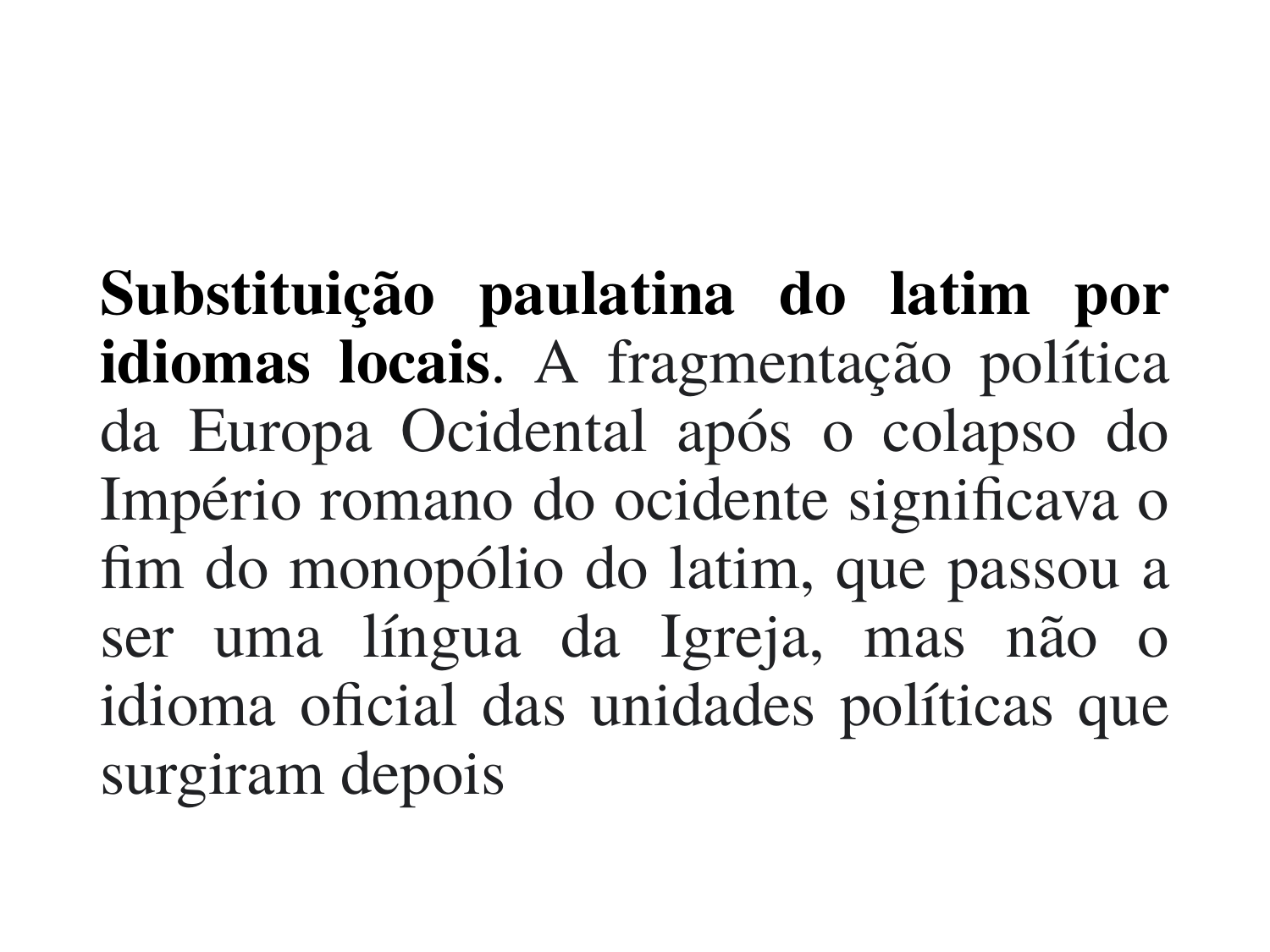

#
Substituição paulatina do latim por idiomas locais. A fragmentação política da Europa Ocidental após o colapso do Império romano do ocidente significava o fim do monopólio do latim, que passou a ser uma língua da Igreja, mas não o idioma oficial das unidades políticas que surgiram depois